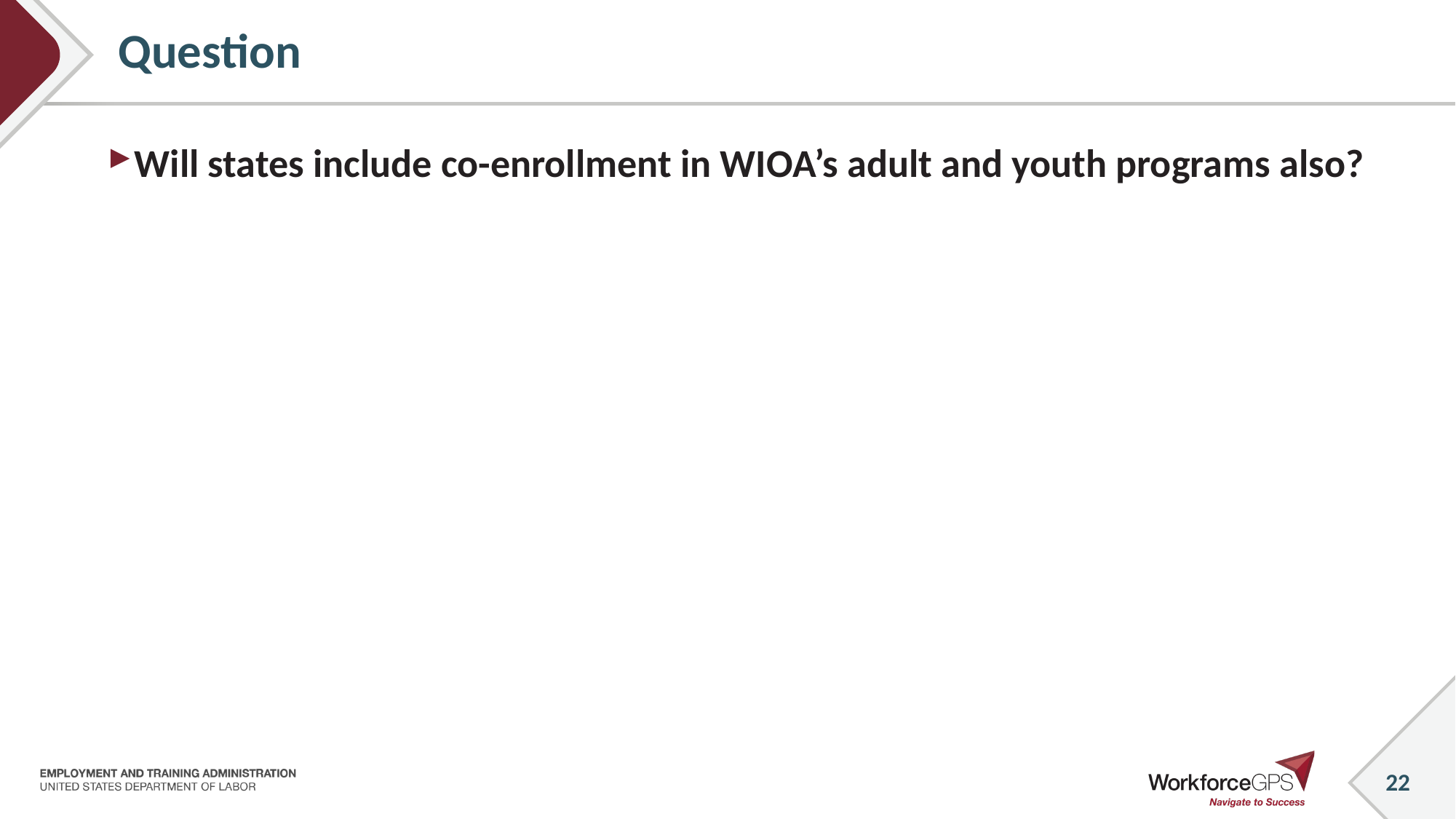

# Question
Will states include co-enrollment in WIOA’s adult and youth programs also?
22